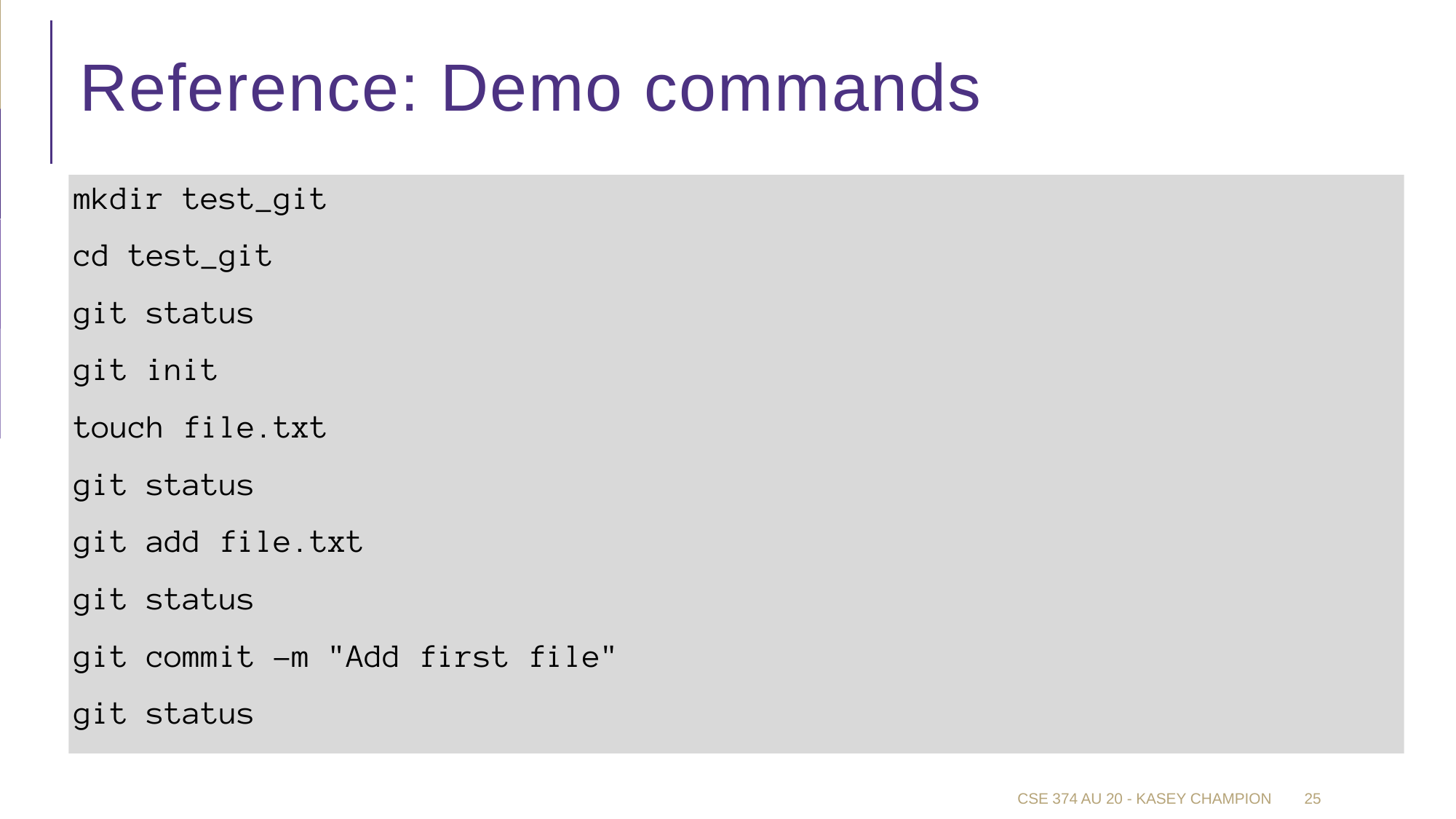

# Reference: Demo commands
mkdir test_git
cd test_git
git status
git init
touch file.txt
git status
git add file.txt
git status
git commit -m "Add first file"
git status
CSE 374 au 20 - Kasey Champion
25